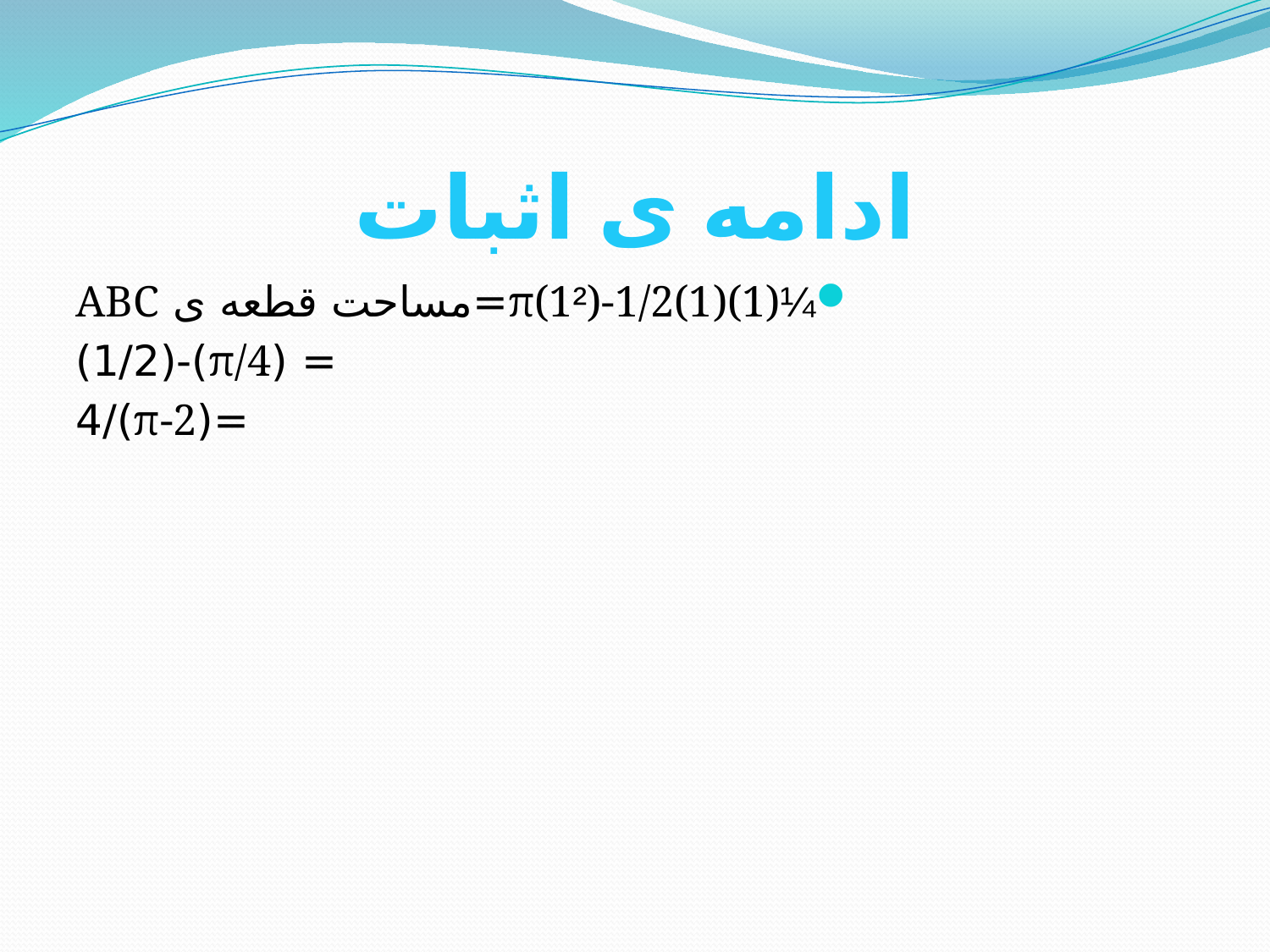

# ادامه ی اثبات
¼π(1²)-1/2(1)(1)=مساحت قطعه ی ABC
= (π/4)-(1/2)
=(π-2)/4